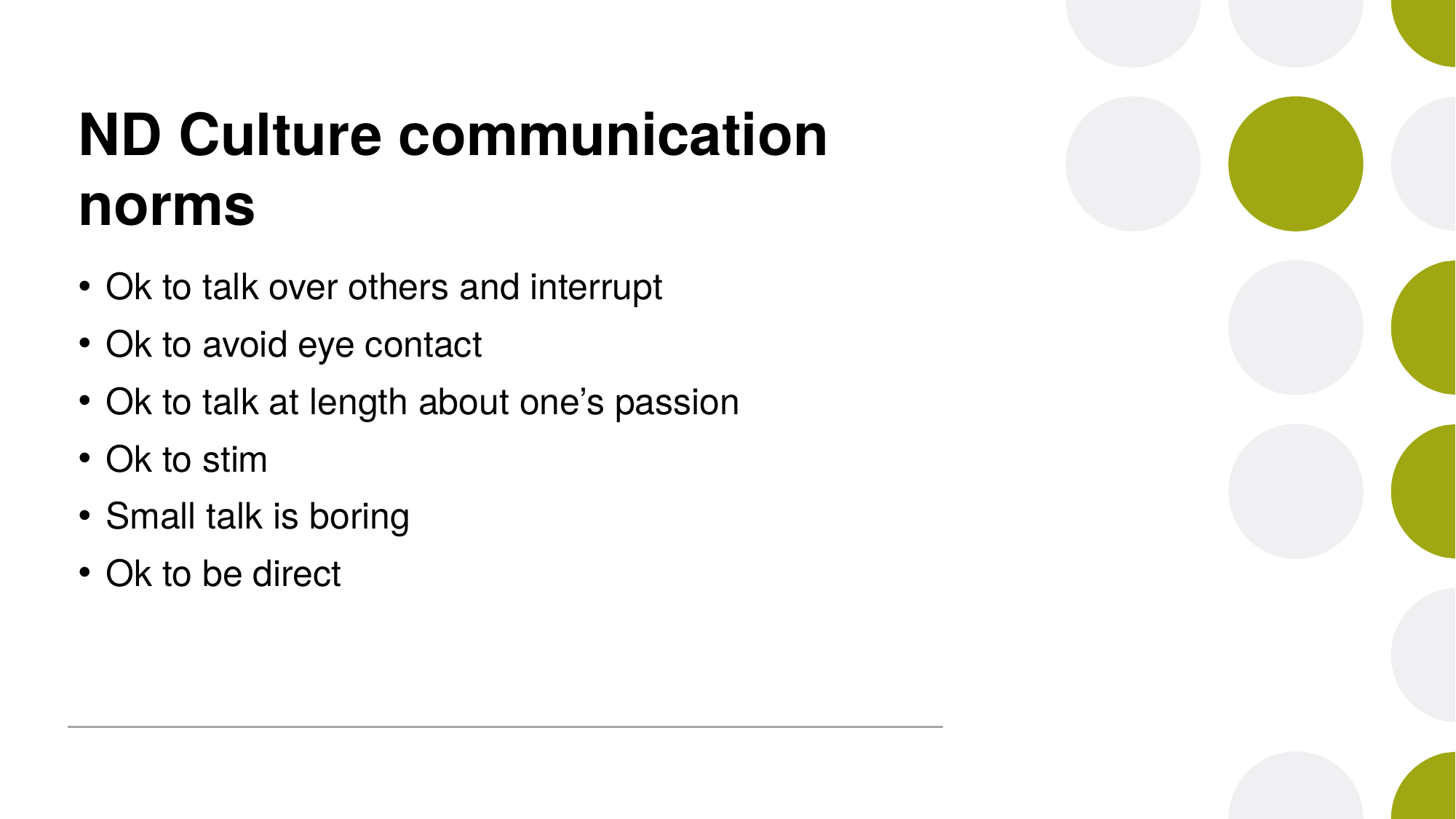

# ND Culture communication norms
Ok to talk over others and interrupt
Ok to avoid eye contact
Ok to talk at length about one’s passion
Ok to stim
Small talk is boring
Ok to be direct